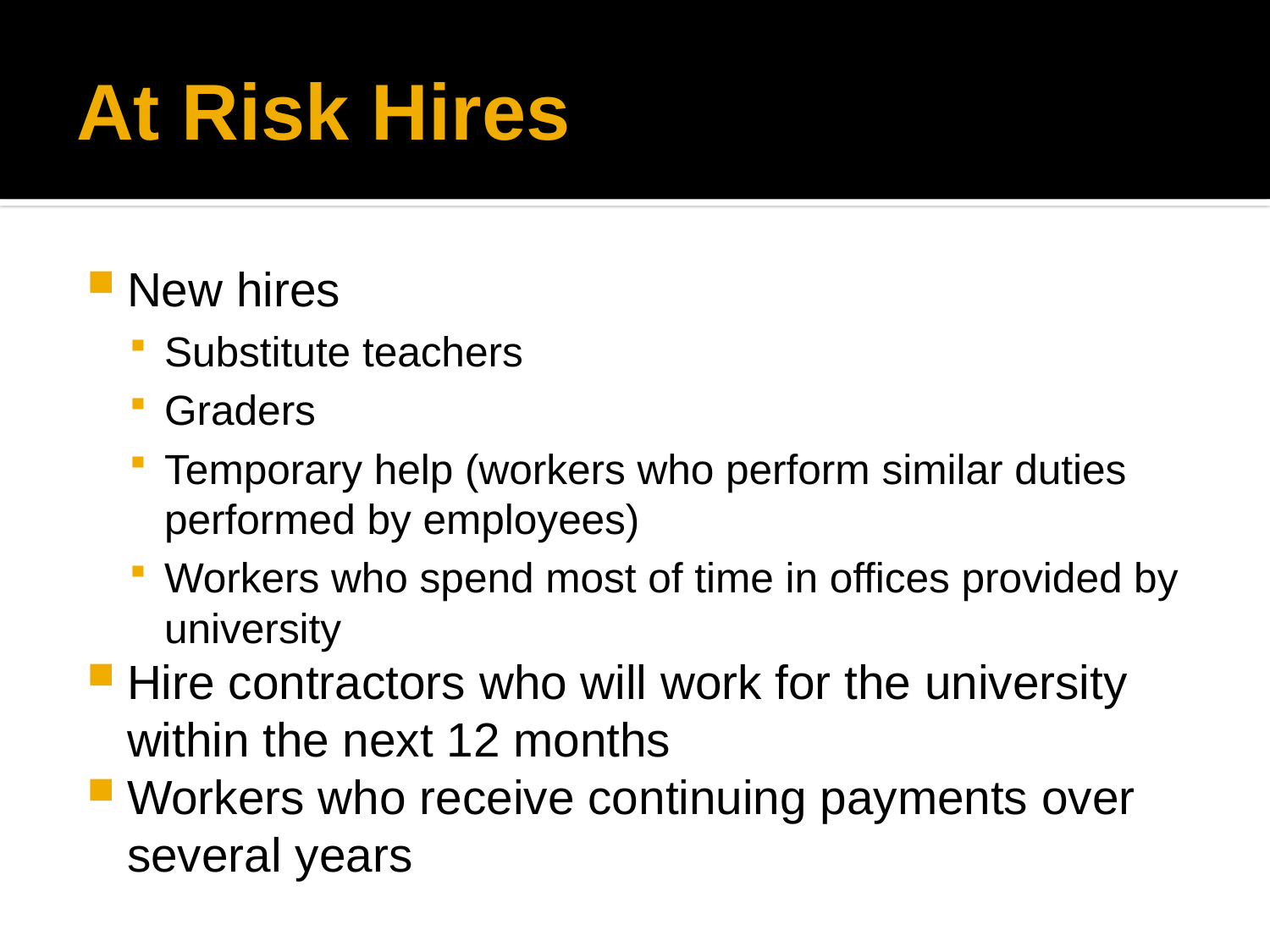

# At Risk Hires
New hires
Substitute teachers
Graders
Temporary help (workers who perform similar duties performed by employees)
Workers who spend most of time in offices provided by university
Hire contractors who will work for the university within the next 12 months
Workers who receive continuing payments over several years